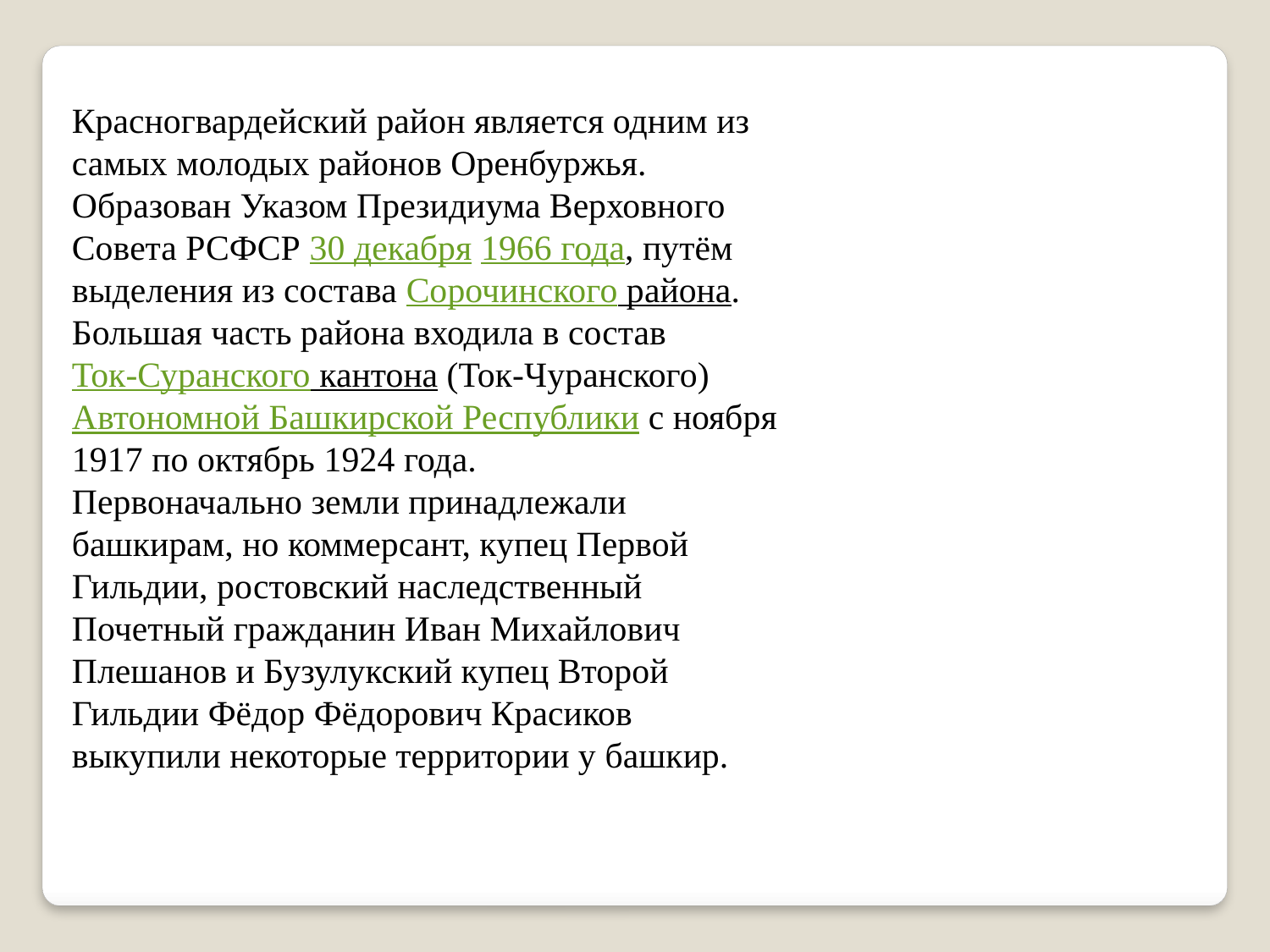

В Оренбургской области много районов. Красногвардейский район является одним из самых молодых районов Оренбуржья. Образован Указом Президиума Верховного Совета РСФСР 30 декабря 1966 года, путём выделения из состава Сорочинского района. Большая часть района входила в состав Ток-Суранского кантона (Ток-Чуранского) Автономной Башкирской Республики с ноября 1917 по октябрь 1924 года.
Первоначально земли принадлежали башкирам, но коммерсант, купец Первой Гильдии, ростовский наследственный Почетный гражданин Иван Михайлович Плешанов и Бузулукский купец Второй Гильдии Фёдор Фёдорович Красиков выкупили некоторые территории у башкир.